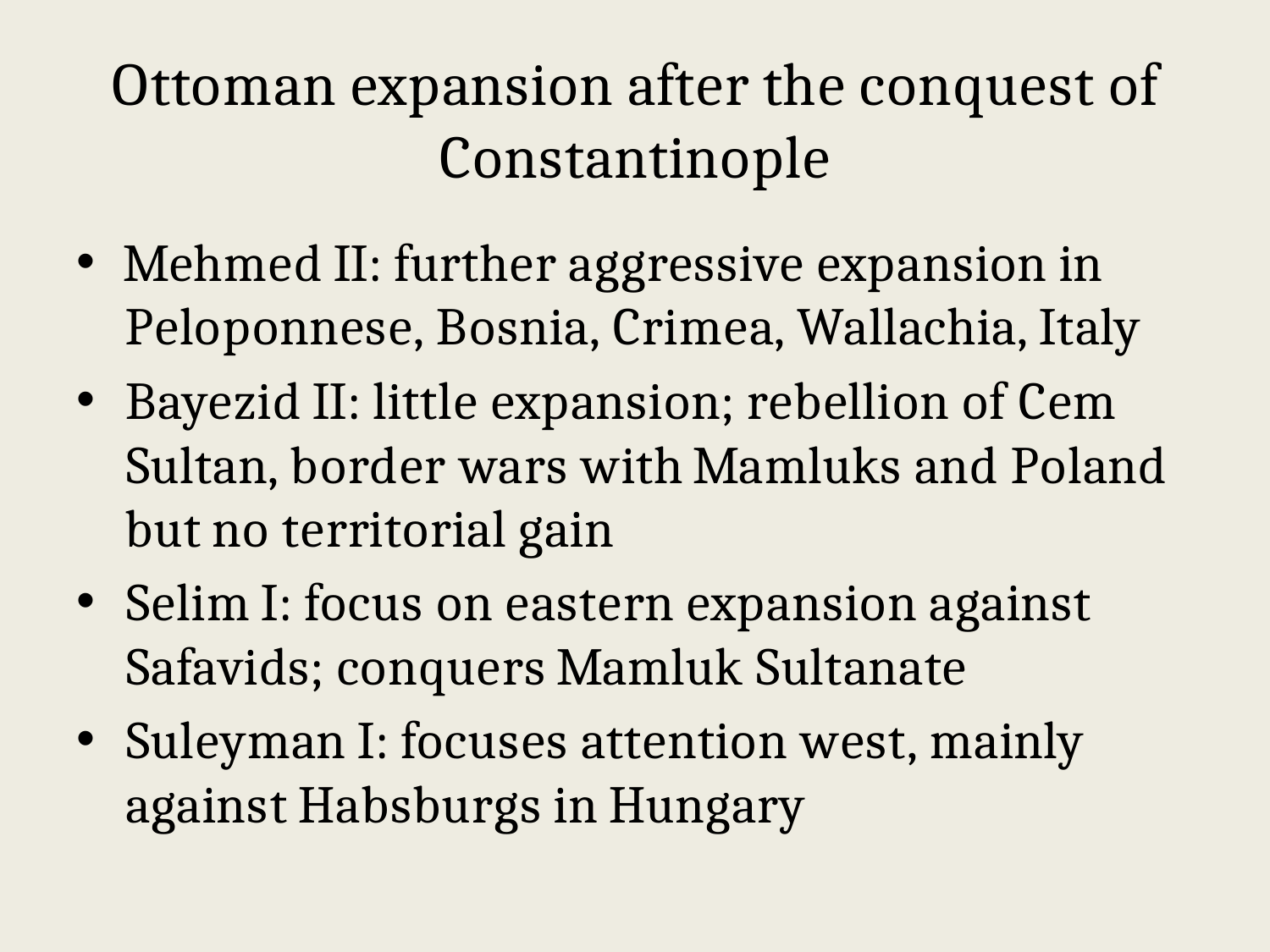

# Ottoman expansion after the conquest of Constantinople
Mehmed II: further aggressive expansion in Peloponnese, Bosnia, Crimea, Wallachia, Italy
Bayezid II: little expansion; rebellion of Cem Sultan, border wars with Mamluks and Poland but no territorial gain
Selim I: focus on eastern expansion against Safavids; conquers Mamluk Sultanate
Suleyman I: focuses attention west, mainly against Habsburgs in Hungary